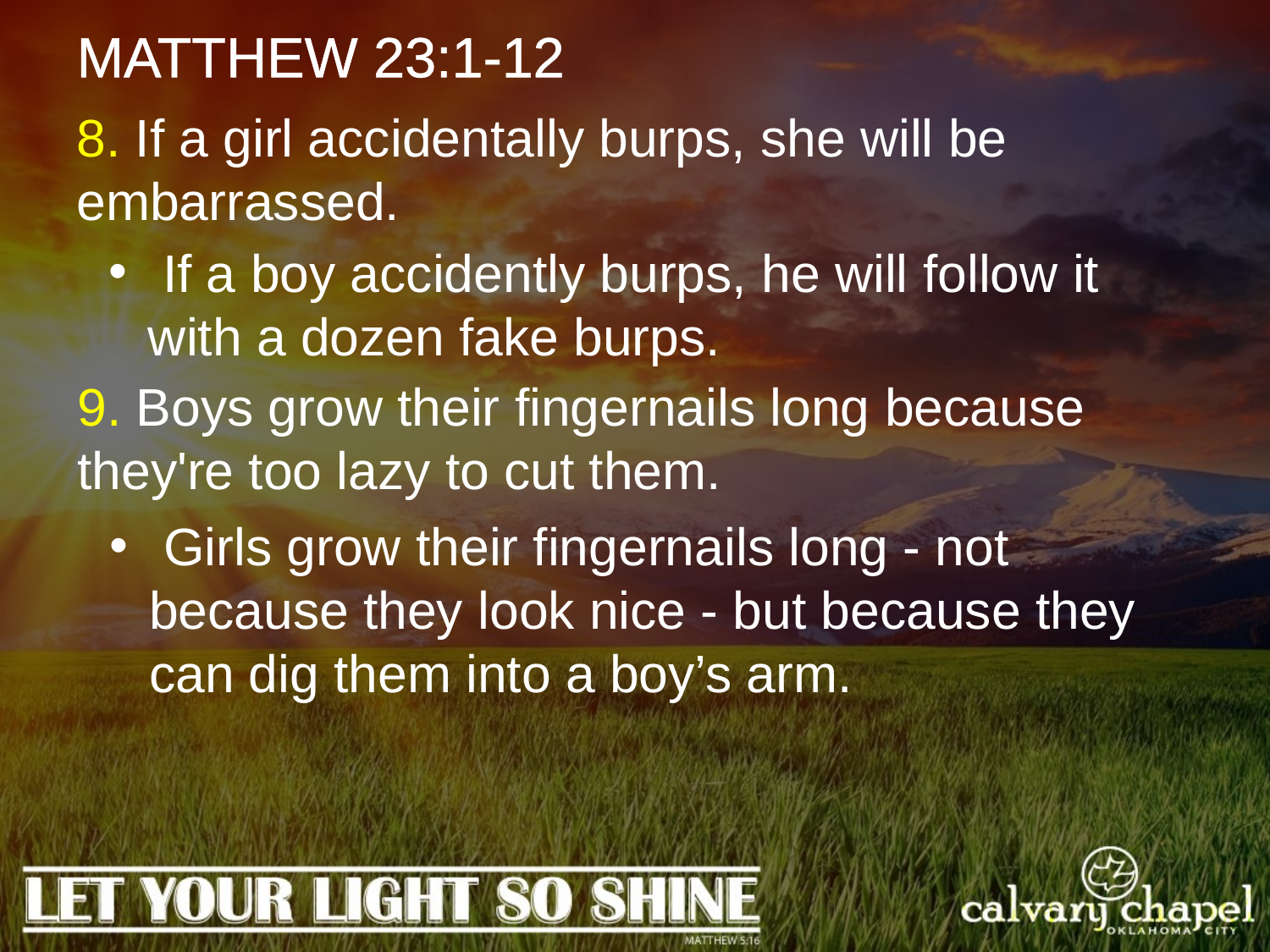

MATTHEW 23:1-12
8. If a girl accidentally burps, she will be embarrassed.
 If a boy accidently burps, he will follow it with a dozen fake burps.
9. Boys grow their fingernails long because they're too lazy to cut them.
 Girls grow their fingernails long - not because they look nice - but because they can dig them into a boy’s arm.